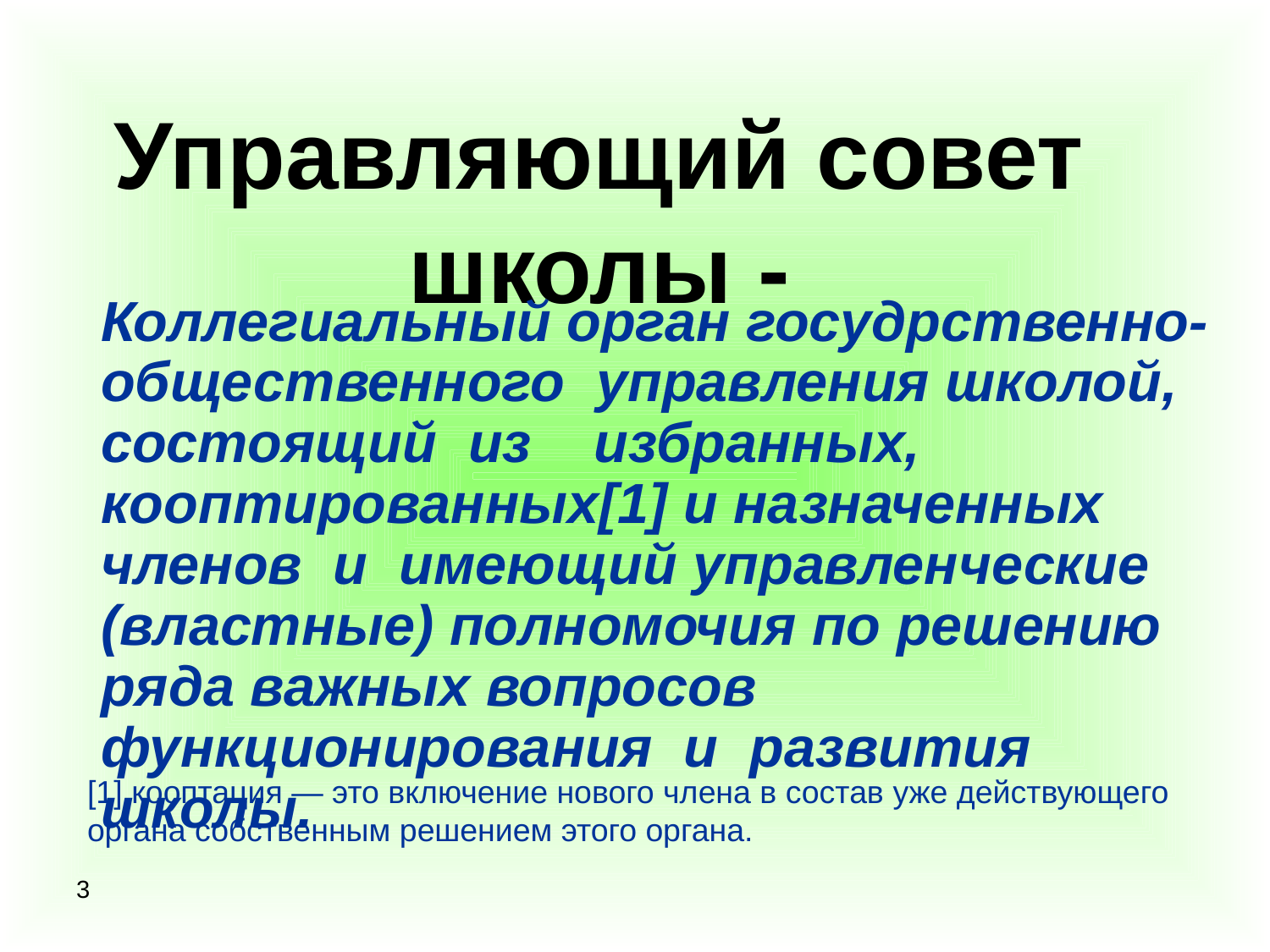

# Управляющий совет школы -
Коллегиальный орган госудрственно-общественного  управления школой,   состоящий  из    избранных,   кооптированных[1] и назначенных  членов  и  имеющий управленческие (властные) полномочия по решению ряда важных вопросов функционирования  и  развития  школы.
[1] кооптация — это включение нового члена в состав уже действующего органа собственным решением этого органа.
3